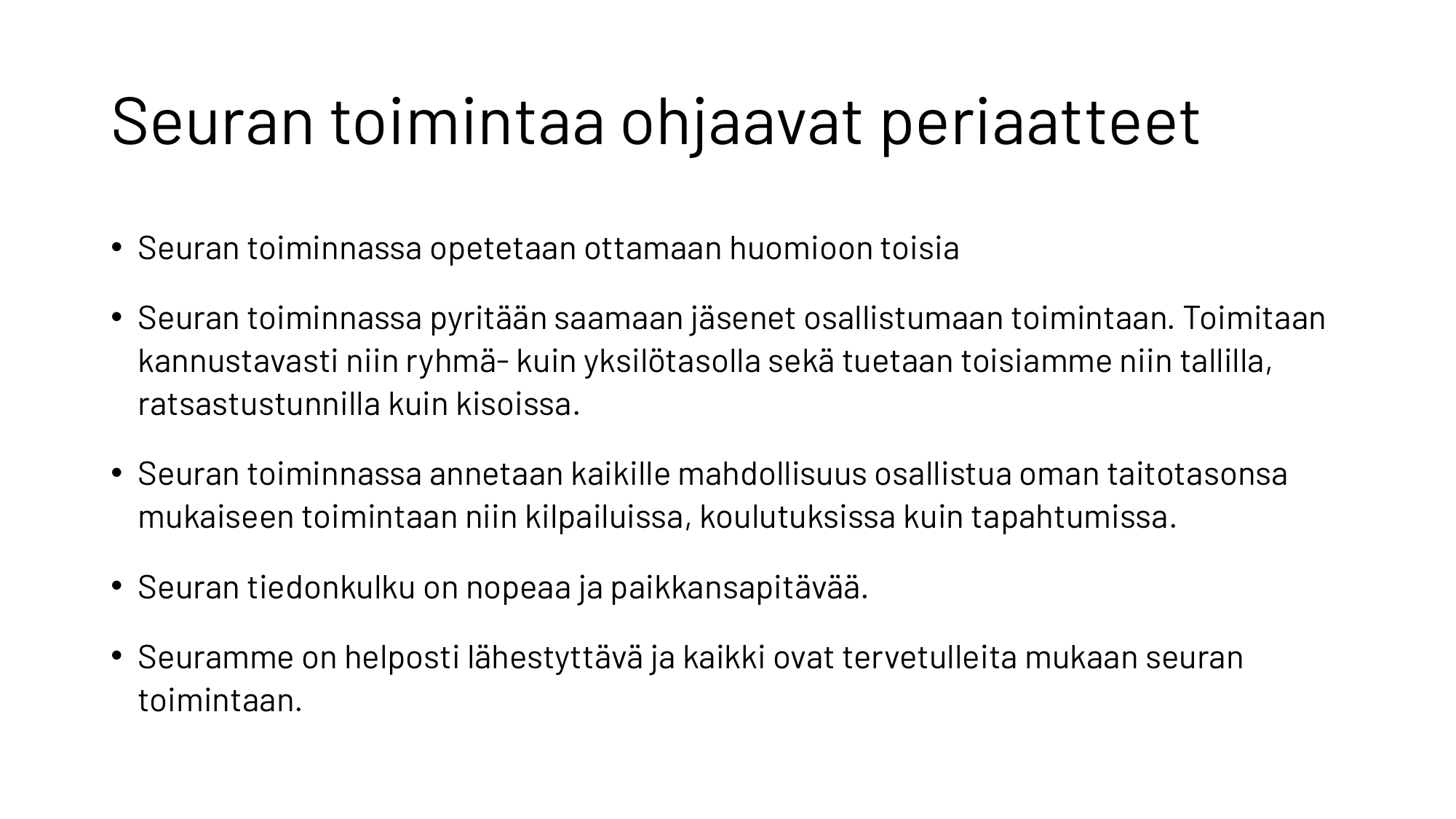

# Seuran toimintaa ohjaavat periaatteet
Seuran toiminnassa opetetaan ottamaan huomioon toisia
Seuran toiminnassa pyritään saamaan jäsenet osallistumaan toimintaan. Toimitaan kannustavasti niin ryhmä- kuin yksilötasolla sekä tuetaan toisiamme niin tallilla, ratsastustunnilla kuin kisoissa.
Seuran toiminnassa annetaan kaikille mahdollisuus osallistua oman taitotasonsa mukaiseen toimintaan niin kilpailuissa, koulutuksissa kuin tapahtumissa.
Seuran tiedonkulku on nopeaa ja paikkansapitävää.
Seuramme on helposti lähestyttävä ja kaikki ovat tervetulleita mukaan seuran toimintaan.